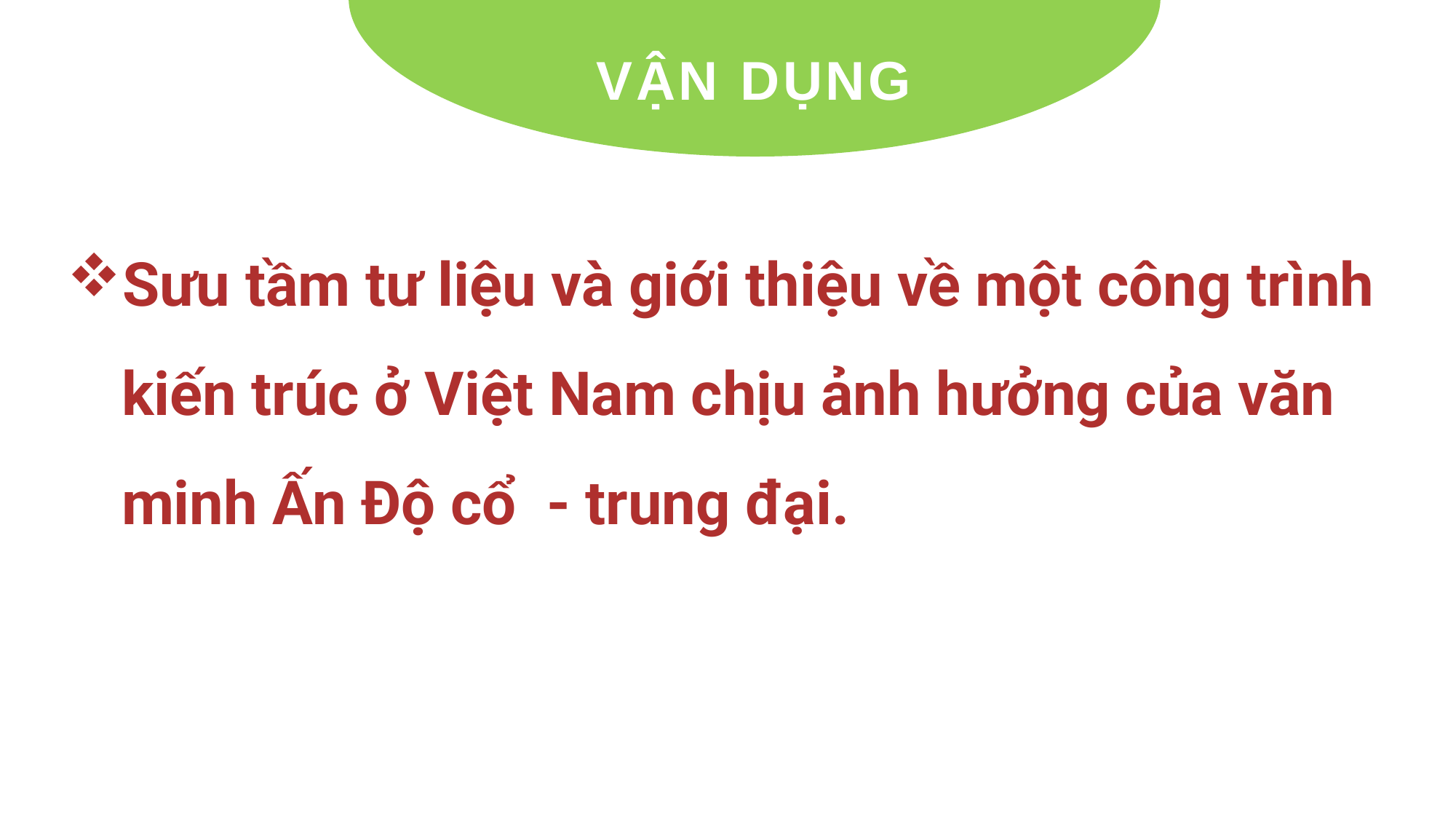

VẬN DỤNG
Sưu tầm tư liệu và giới thiệu về một công trình kiến trúc ở Việt Nam chịu ảnh hưởng của văn minh Ấn Độ cổ  - trung đại.